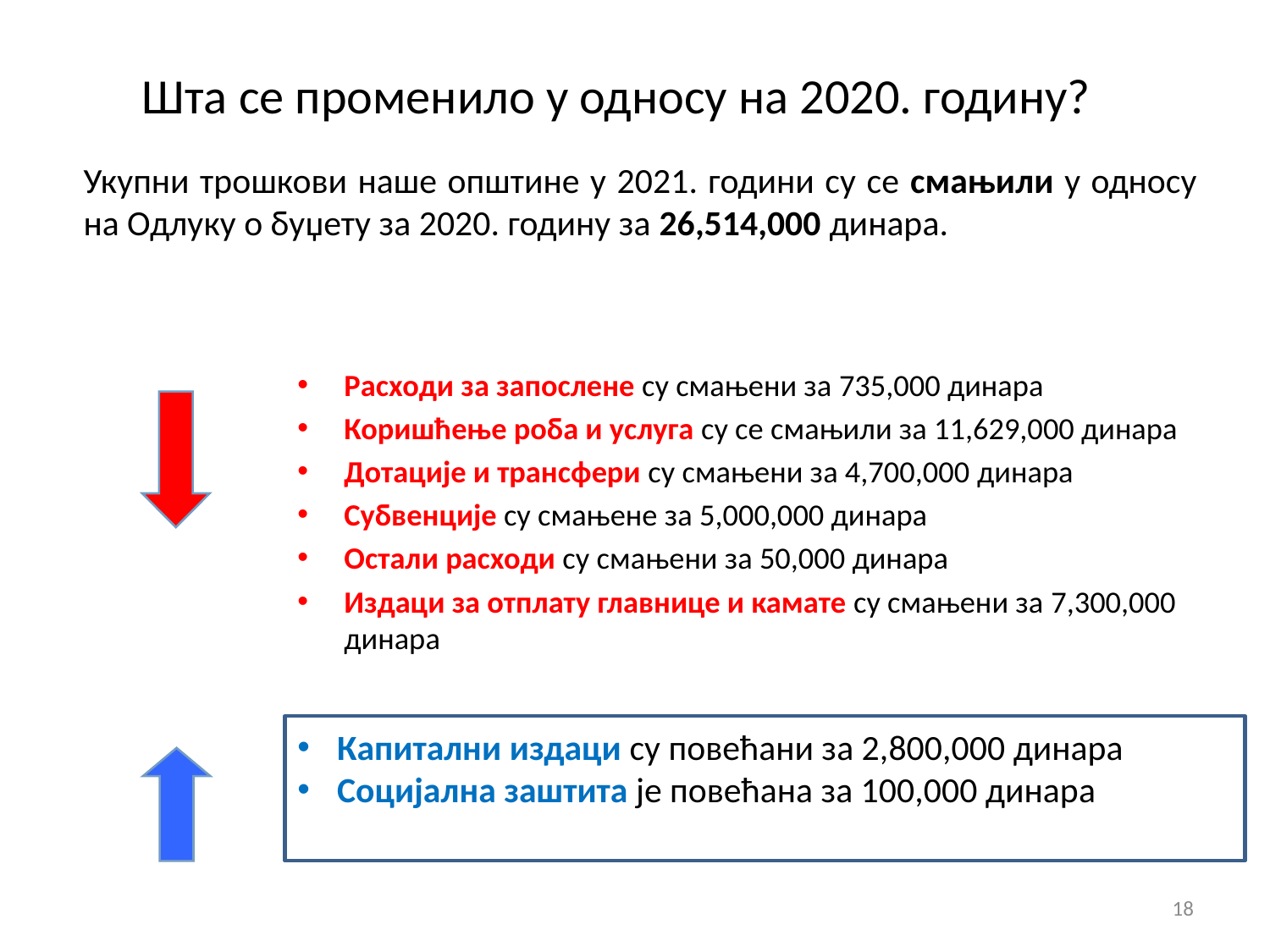

Шта се променило у односу на 2020. годину?
Укупни трошкови наше општине у 2021. години су се смањили у односу на Одлуку о буџету за 2020. годину за 26,514,000 динара.

Расходи за запослене су смањени за 735,000 динара
Коришћење роба и услуга су се смањили за 11,629,000 динара
Дотације и трансфери су смањени за 4,700,000 динара
Субвенције су смањене за 5,000,000 динара
Остали расходи су смањени за 50,000 динара
Издаци за отплату главнице и камате су смањени за 7,300,000 динара

Капитални издаци су повећани за 2,800,000 динара
Социјална заштита је повећана за 100,000 динарањени за 100,000 динара

18